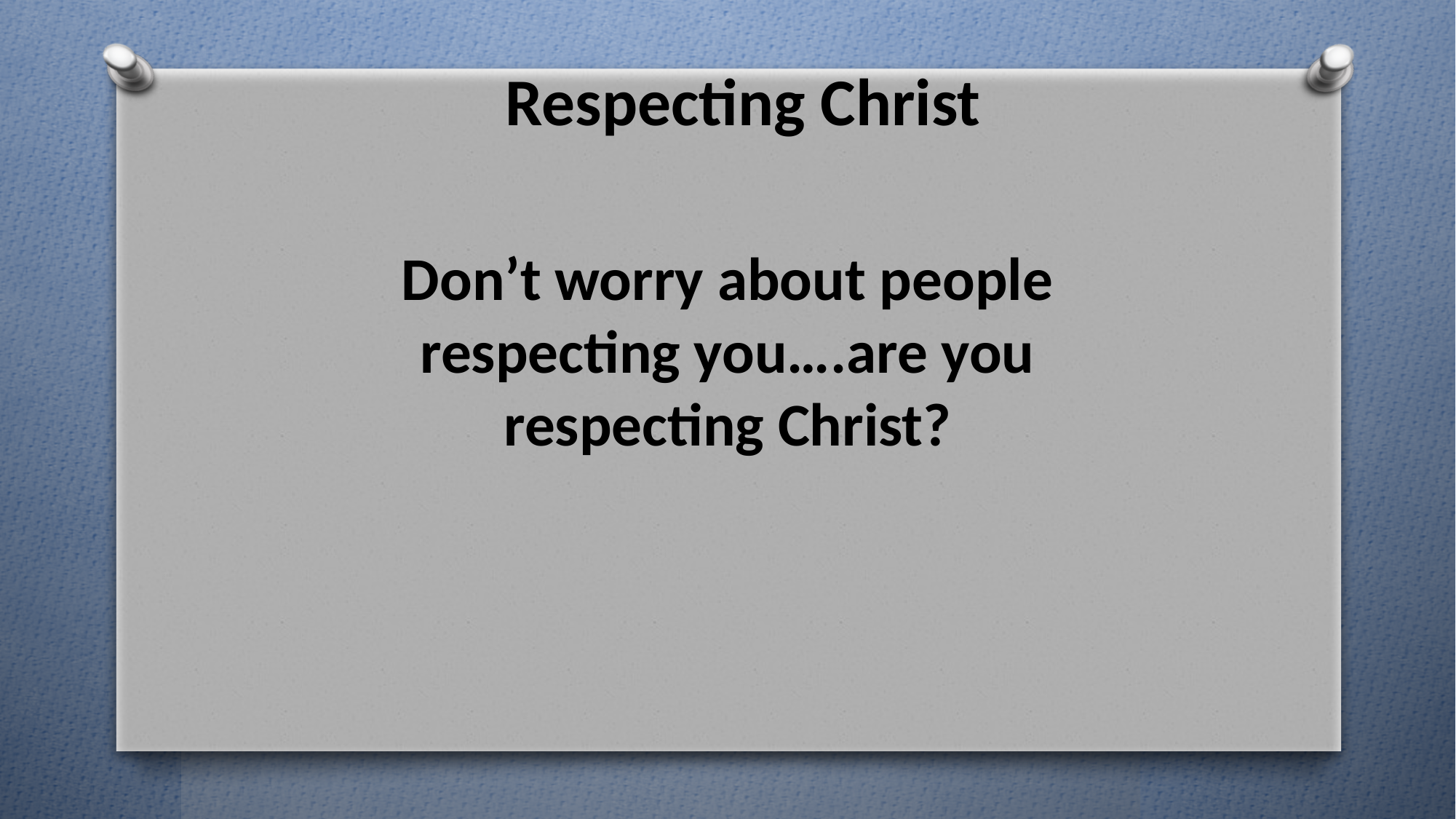

# Respecting Christ

Don’t worry about people respecting you….are you respecting Christ?